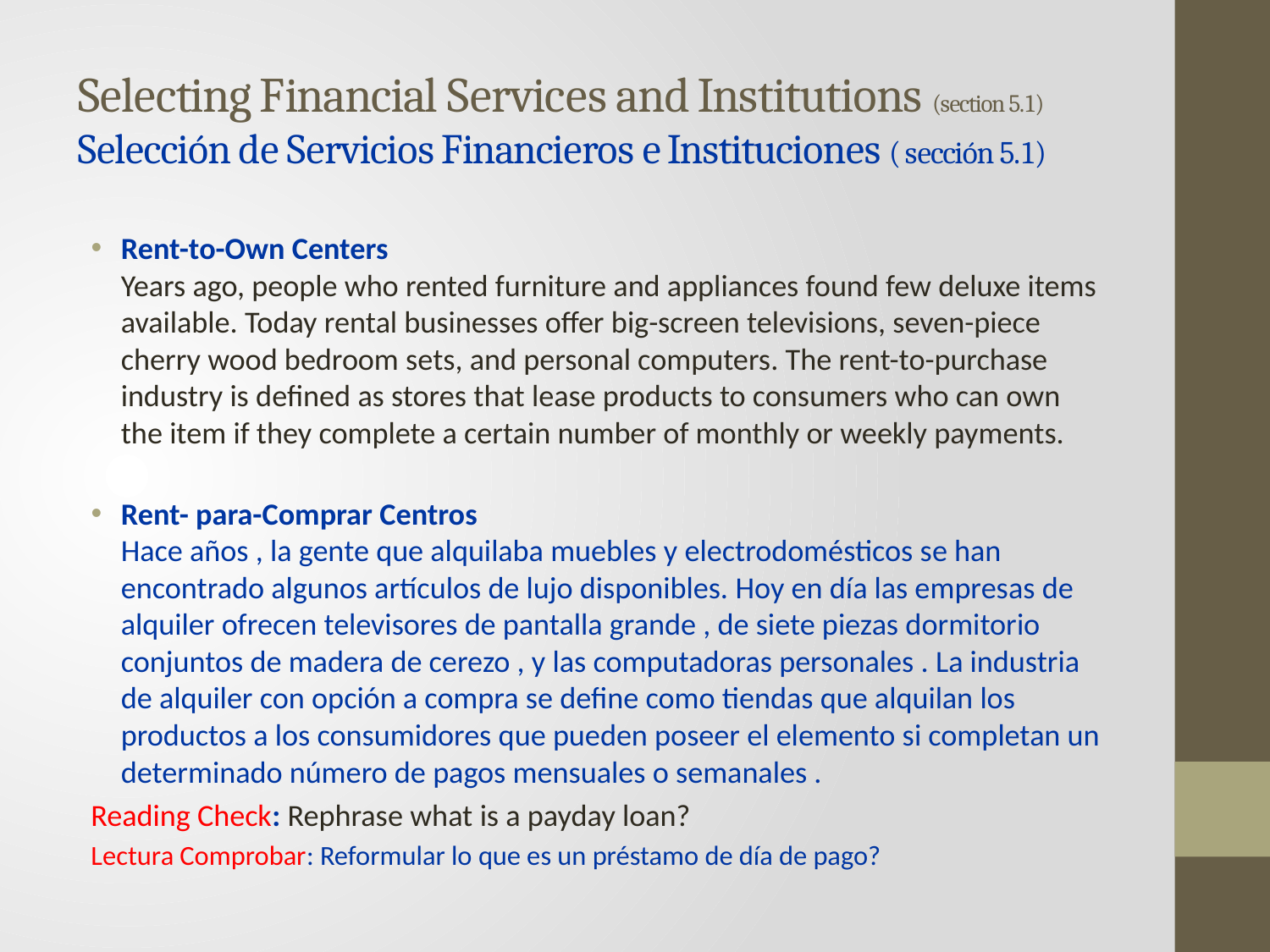

# Selecting Financial Services and Institutions (section 5.1) Selección de Servicios Financieros e Instituciones ( sección 5.1)
Rent-to-Own Centers
Years ago, people who rented furniture and appliances found few deluxe items available. Today rental businesses offer big-screen televisions, seven-piece cherry wood bedroom sets, and personal computers. The rent-to-purchase industry is defined as stores that lease products to consumers who can own the item if they complete a certain number of monthly or weekly payments.
Rent- para-Comprar Centros
Hace años , la gente que alquilaba muebles y electrodomésticos se han encontrado algunos artículos de lujo disponibles. Hoy en día las empresas de alquiler ofrecen televisores de pantalla grande , de siete piezas dormitorio conjuntos de madera de cerezo , y las computadoras personales . La industria de alquiler con opción a compra se define como tiendas que alquilan los productos a los consumidores que pueden poseer el elemento si completan un determinado número de pagos mensuales o semanales .
Reading Check: Rephrase what is a payday loan?
Lectura Comprobar: Reformular lo que es un préstamo de día de pago?